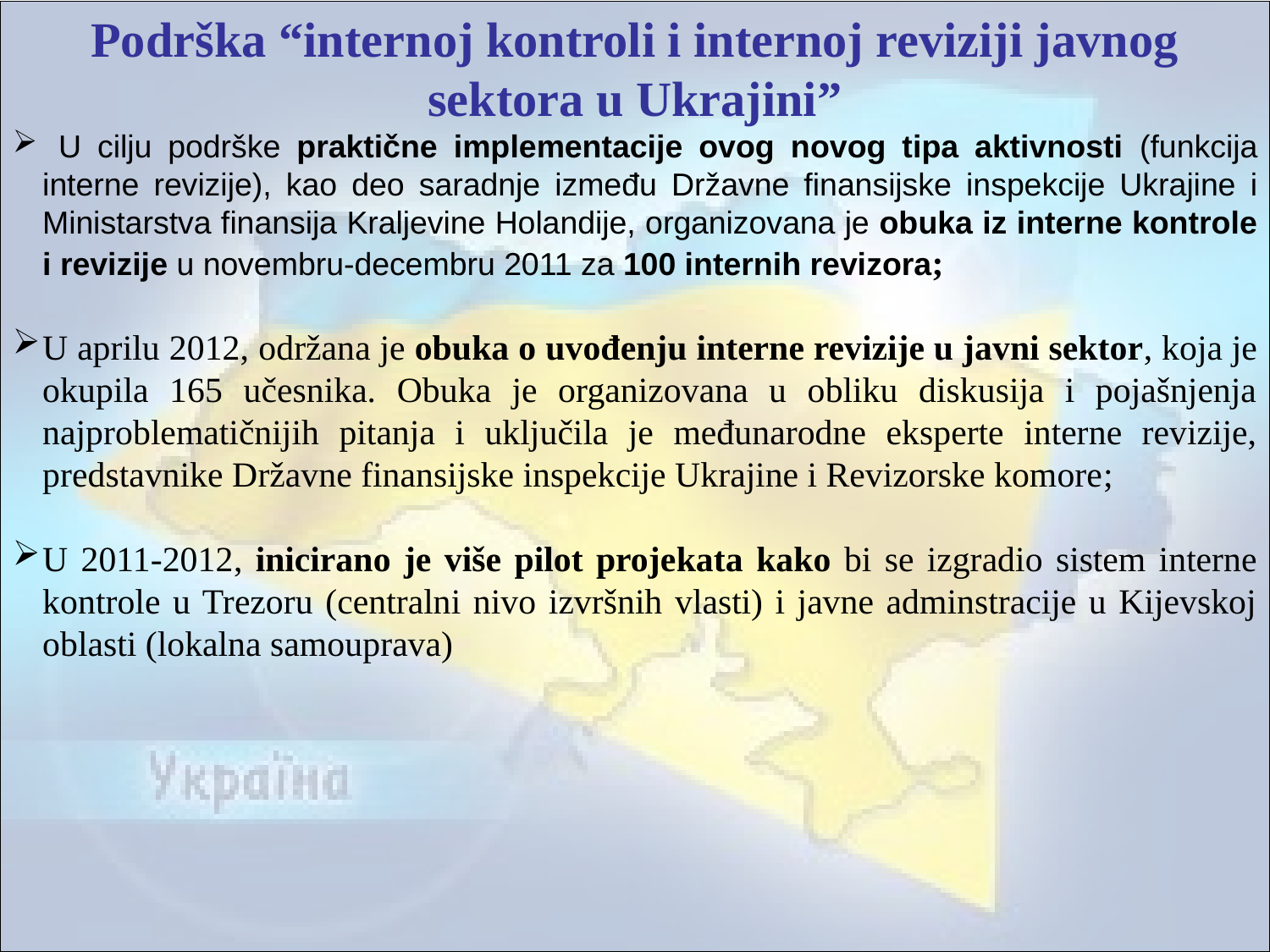

Podrška “internoj kontroli i internoj reviziji javnog sektora u Ukrajini”
 U cilju podrške praktične implementacije ovog novog tipa aktivnosti (funkcija interne revizije), kao deo saradnje između Državne finansijske inspekcije Ukrajine i Ministarstva finansija Kraljevine Holandije, organizovana je obuka iz interne kontrole i revizije u novembru-decembru 2011 za 100 internih revizora;

U aprilu 2012, održana je obuka o uvođenju interne revizije u javni sektor, koja je okupila 165 učesnika. Obuka je organizovana u obliku diskusija i pojašnjenja najproblematičnijih pitanja i uključila je međunarodne eksperte interne revizije, predstavnike Državne finansijske inspekcije Ukrajine i Revizorske komore;

U 2011-2012, inicirano je više pilot projekata kako bi se izgradio sistem interne kontrole u Trezoru (centralni nivo izvršnih vlasti) i javne adminstracije u Kijevskoj oblasti (lokalna samouprava)

#